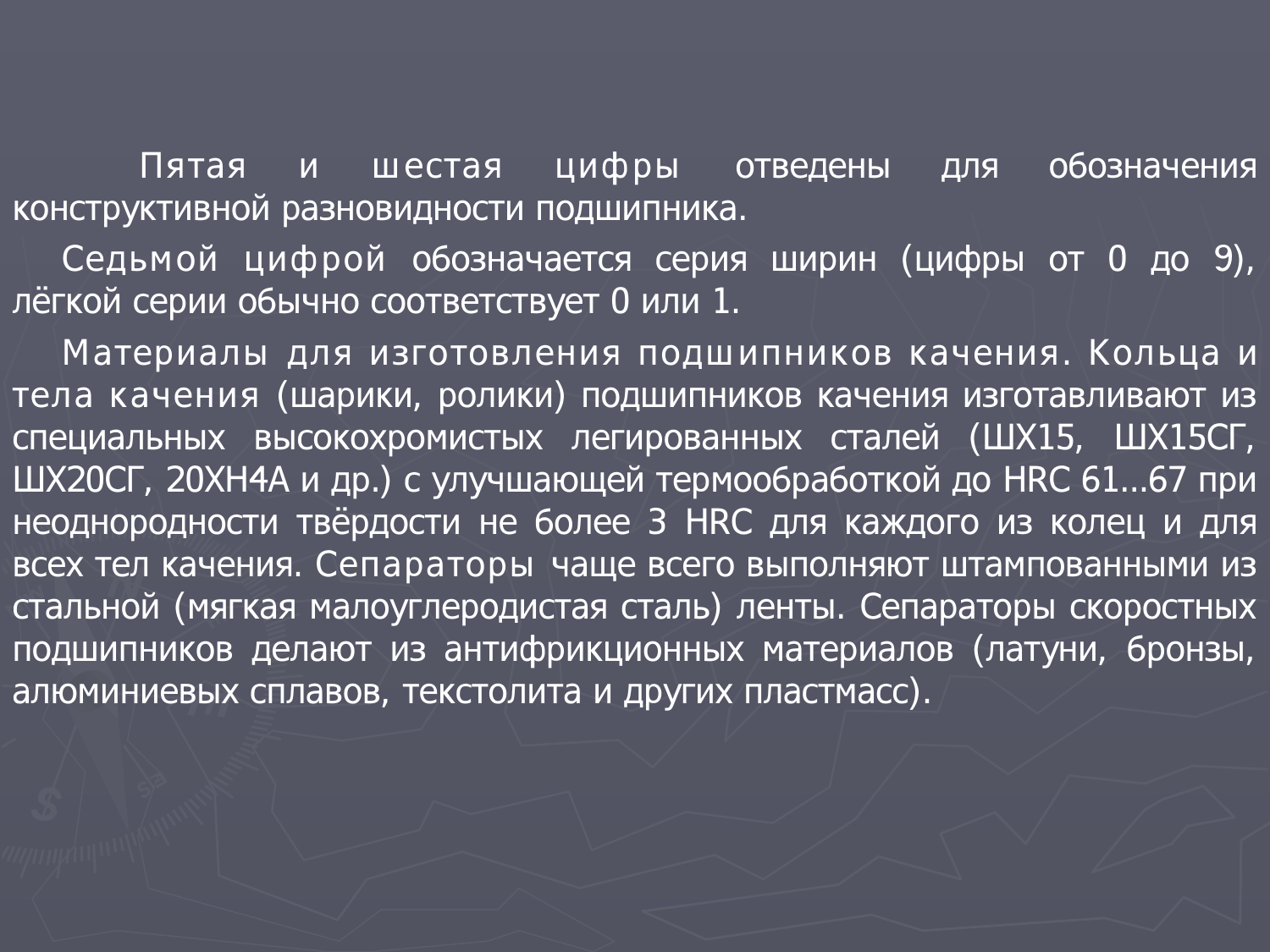

Пятая и шестая цифры отведены для обозначения конструктивной разновидности подшипника.
Седьмой цифрой обозначается серия ширин (цифры от 0 до 9), лёгкой серии обычно соответствует 0 или 1.
Материалы для изготовления подшипников качения. Кольца и тела качения (шарики, ролики) подшипников качения изготавливают из специальных высокохромистых легированных сталей (ШХ15, ШХ15СГ, ШХ20СГ, 20ХН4А и др.) с улучшающей термообработкой до HRC 61…67 при неоднородности твёрдости не более 3 HRC для каждого из колец и для всех тел качения. Сепараторы чаще всего выполняют штампованными из стальной (мягкая малоуглеродистая сталь) ленты. Сепараторы скоростных подшипников делают из антифрикционных материалов (латуни, бронзы, алюминиевых сплавов, текстолита и других пластмасс).